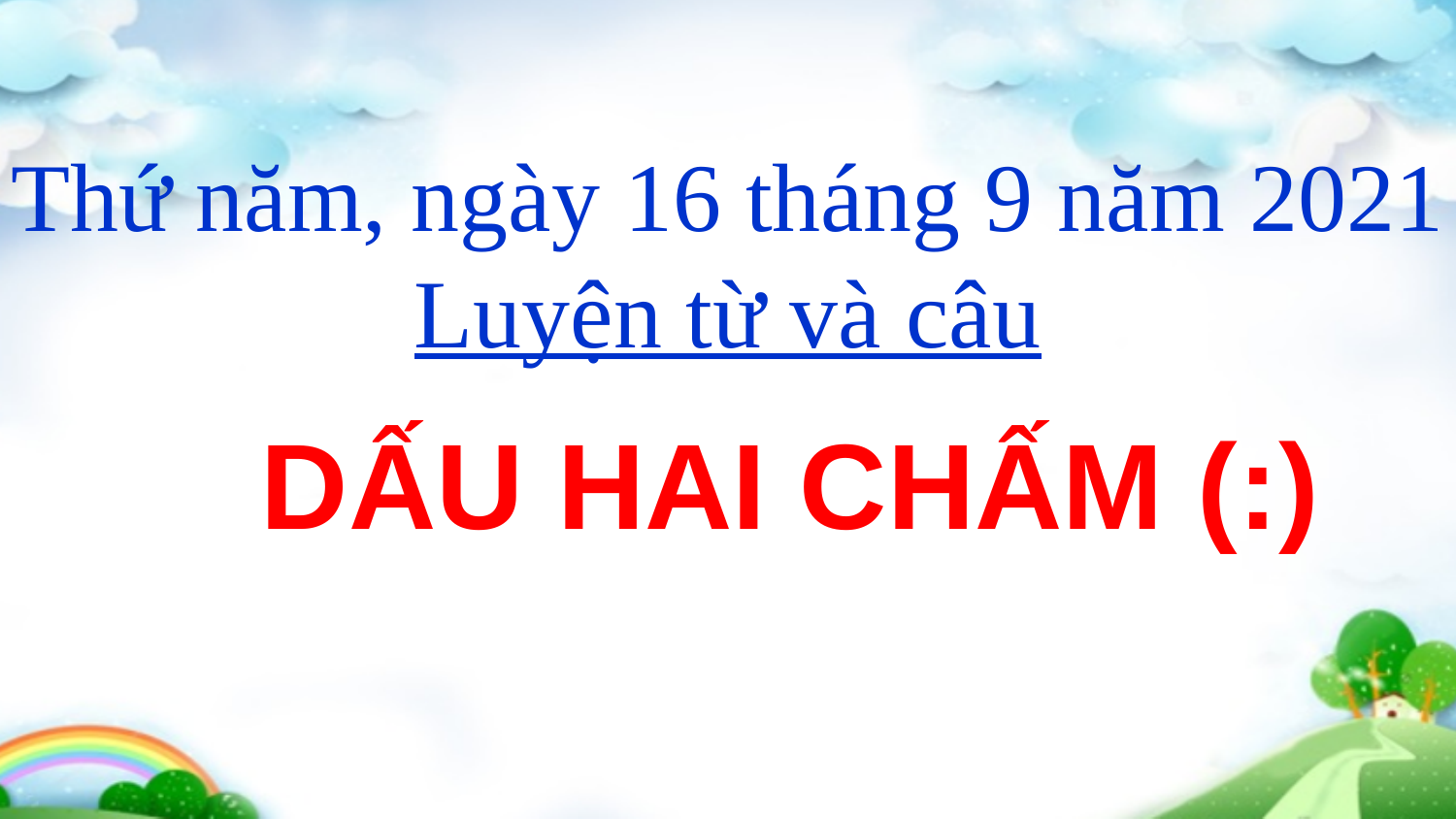

Thứ năm, ngày 16 tháng 9 năm 2021
Luyện từ và câu
DẤU HAI CHẤM (:)